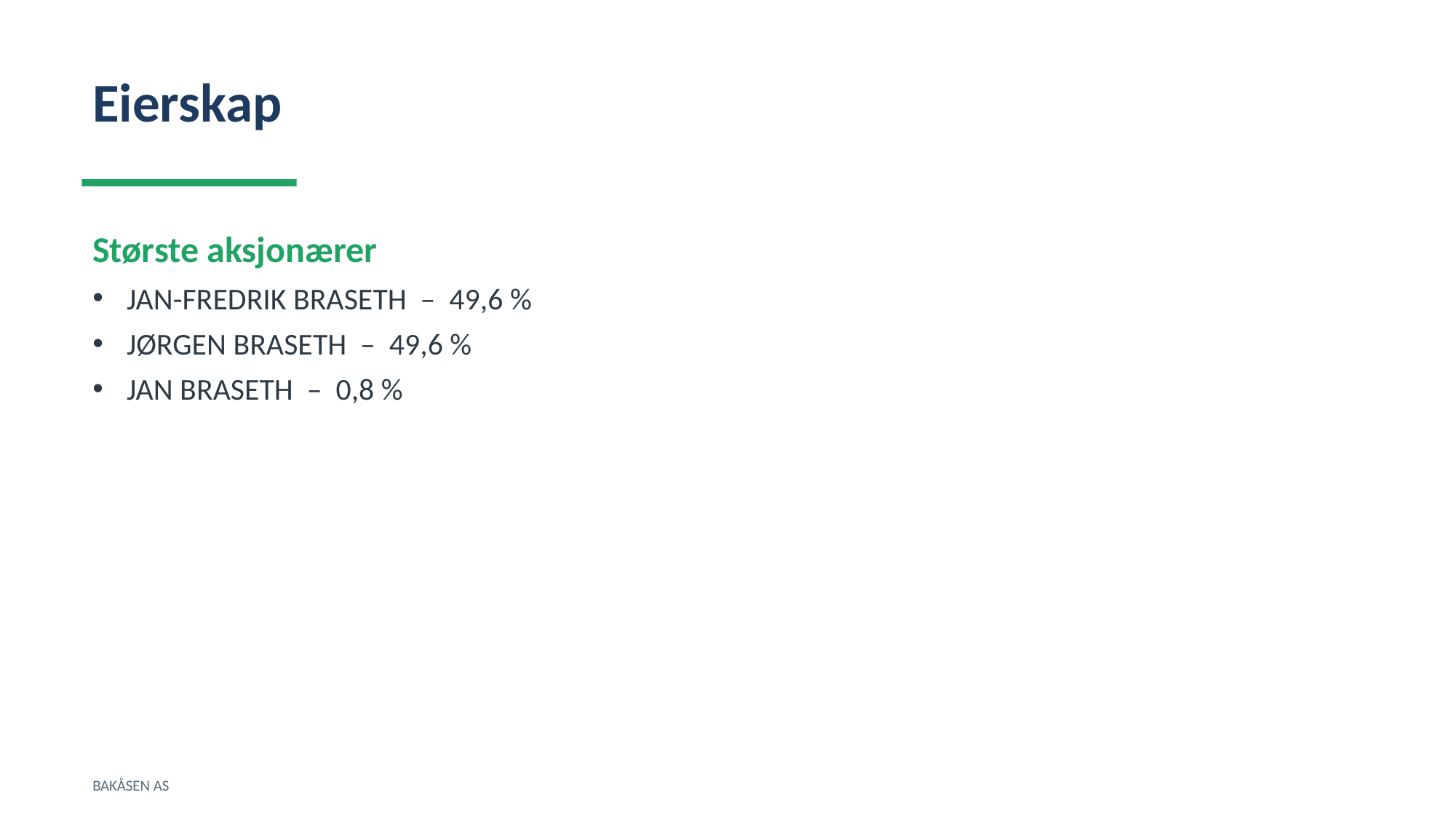

Eierskap

Største aksjonærer
JAN-FREDRIK BRASETH  –  49,6 %
JØRGEN BRASETH  –  49,6 %
JAN BRASETH  –  0,8 %
BAKÅSEN AS